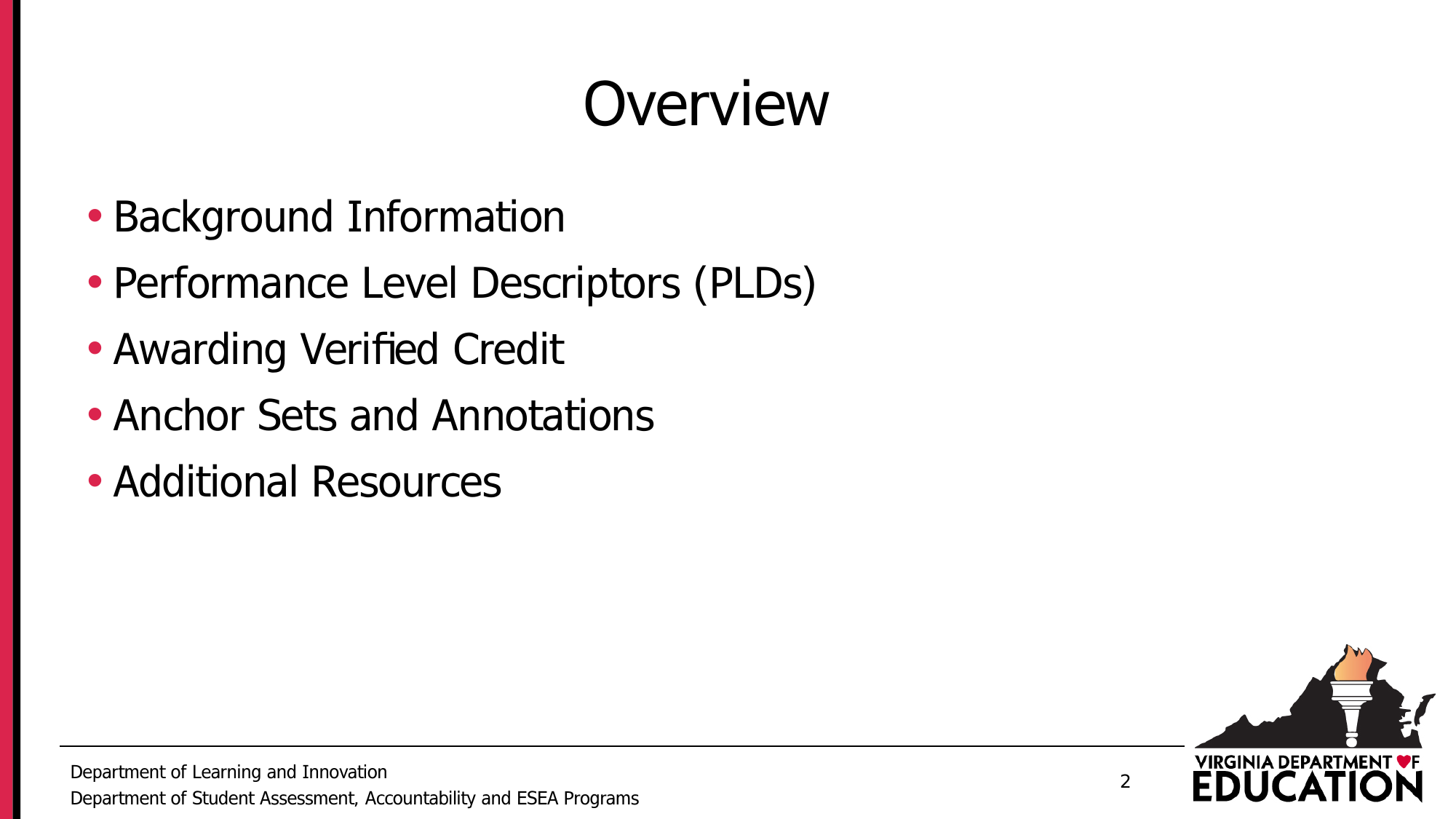

# Overview
Background Information
Performance Level Descriptors (PLDs)
Awarding Verified Credit
Anchor Sets and Annotations
Additional Resources

2